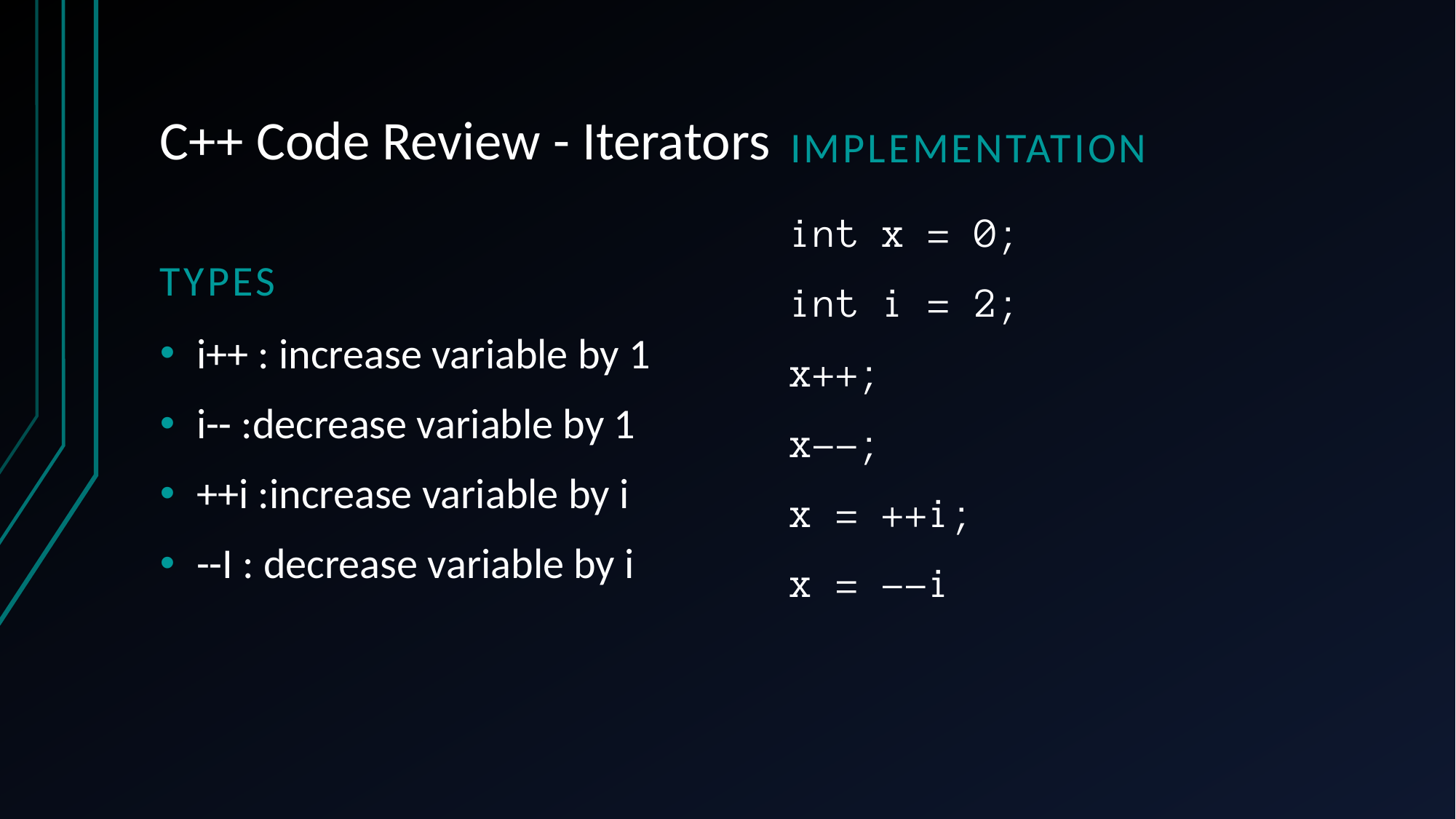

# C++ Code Review - Iterators
Implementation
Types
int x = 0;
int i = 2;
x++;
x--;
x = ++i;
x = --i
i++ : increase variable by 1
i-- :decrease variable by 1
++i :increase variable by i
--I : decrease variable by i